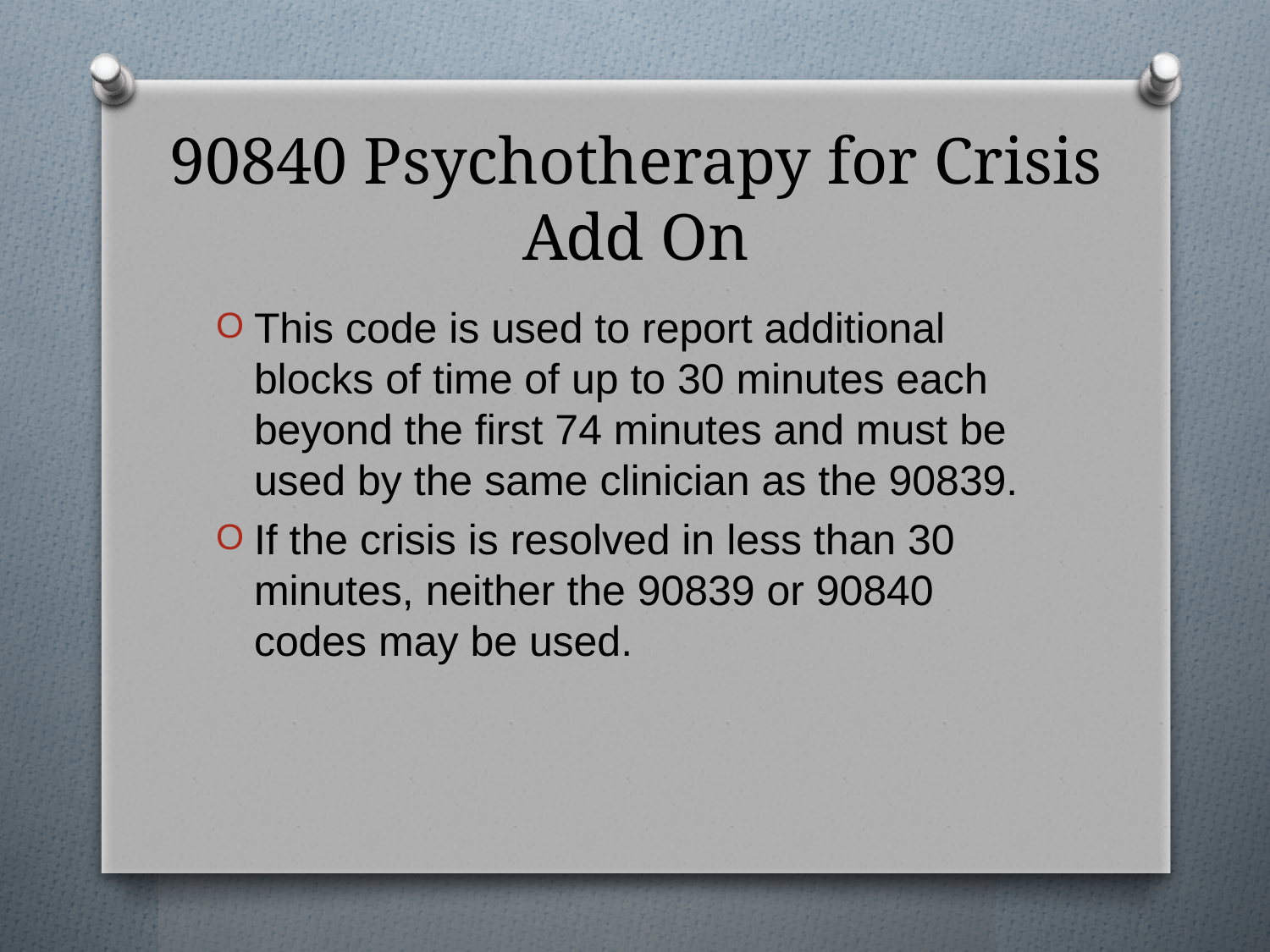

# 90840 Psychotherapy for Crisis Add On
This code is used to report additional blocks of time of up to 30 minutes each beyond the first 74 minutes and must be used by the same clinician as the 90839.
If the crisis is resolved in less than 30 minutes, neither the 90839 or 90840 codes may be used.